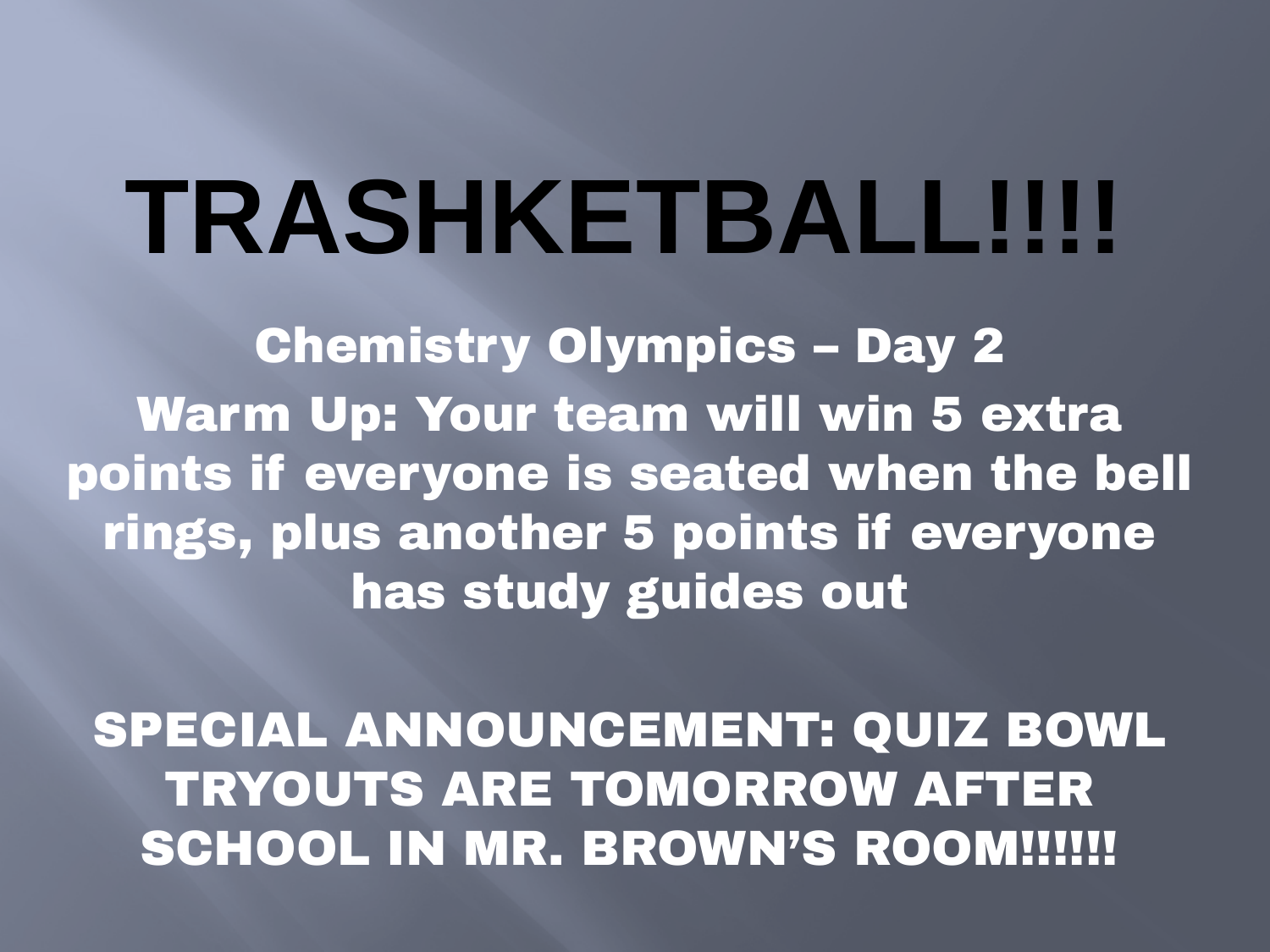

# TRASHKETBALL!!!!
Chemistry Olympics – Day 2
Warm Up: Your team will win 5 extra points if everyone is seated when the bell rings, plus another 5 points if everyone has study guides out

SPECIAL ANNOUNCEMENT: QUIZ BOWL TRYOUTS ARE TOMORROW AFTER SCHOOL IN MR. BROWN’S ROOM!!!!!!